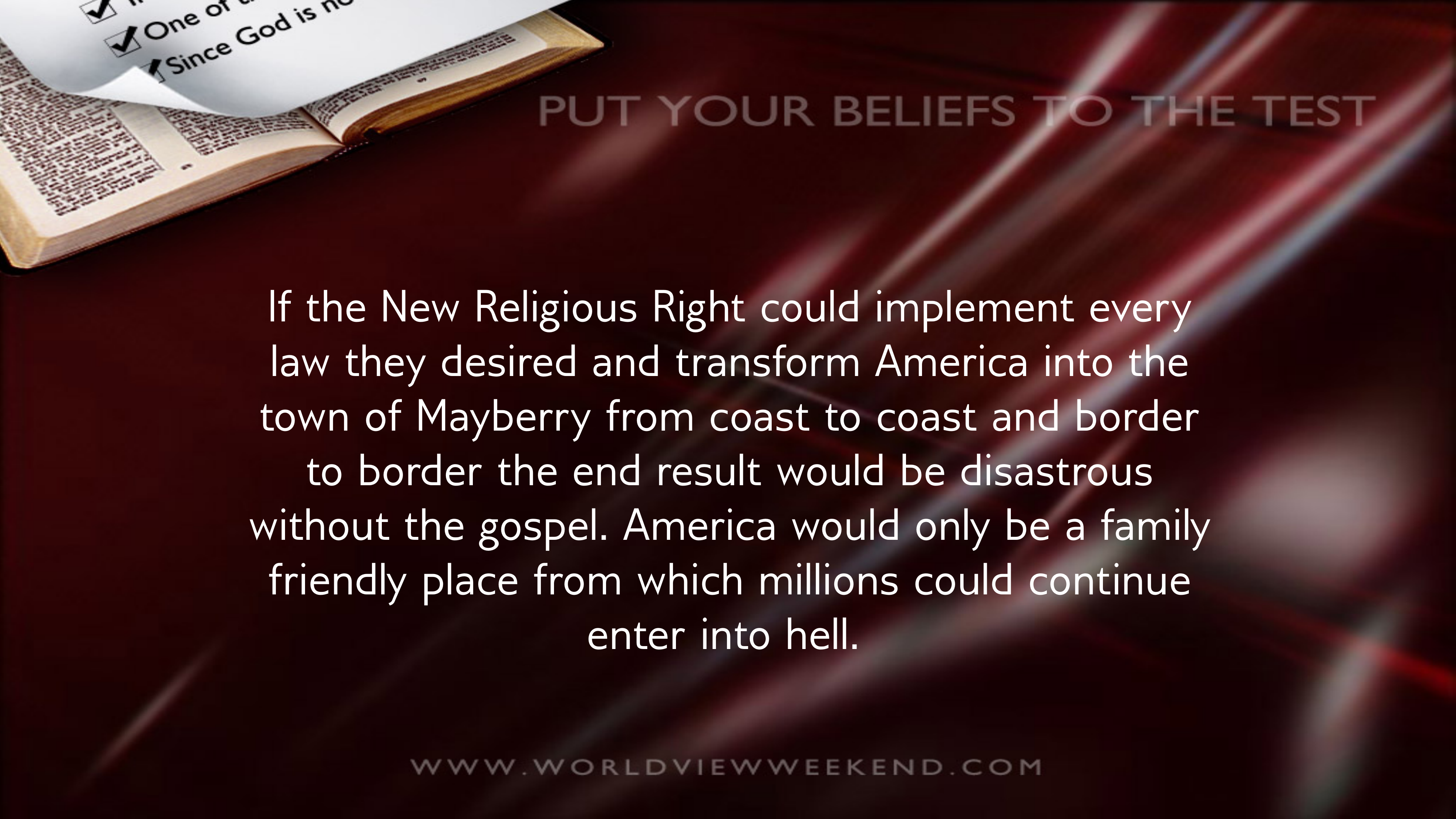

If the New Religious Right could implement every law they desired and transform America into the town of Mayberry from coast to coast and border to border the end result would be disastrous without the gospel. America would only be a family friendly place from which millions could continue enter into hell.